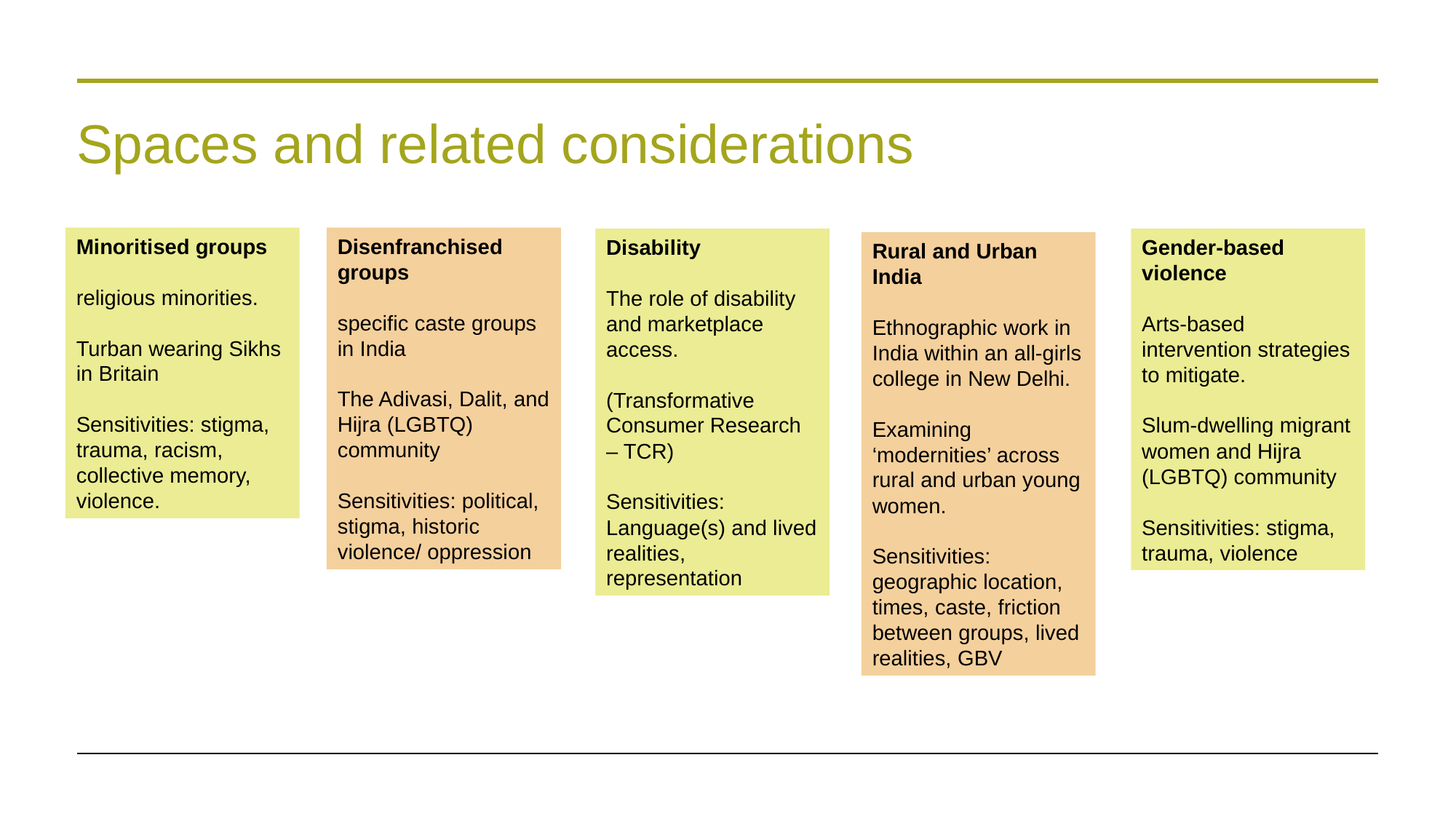

# Spaces and related considerations
Minoritised groups

religious minorities.

Turban wearing Sikhs in Britain

Sensitivities: stigma, trauma, racism, collective memory, violence.
Disenfranchised groups

specific caste groups in India

The Adivasi, Dalit, and Hijra (LGBTQ) community

Sensitivities: political, stigma, historic violence/ oppression
Disability

The role of disability and marketplace access.

(Transformative Consumer Research – TCR)

Sensitivities: Language(s) and lived realities, representation
Gender-based violence

Arts-based intervention strategies to mitigate.

Slum-dwelling migrant women and Hijra (LGBTQ) community

Sensitivities: stigma, trauma, violence
Rural and Urban India

Ethnographic work in India within an all-girls college in New Delhi.

Examining ‘modernities’ across rural and urban young women.

Sensitivities: geographic location, times, caste, friction between groups, lived realities, GBV